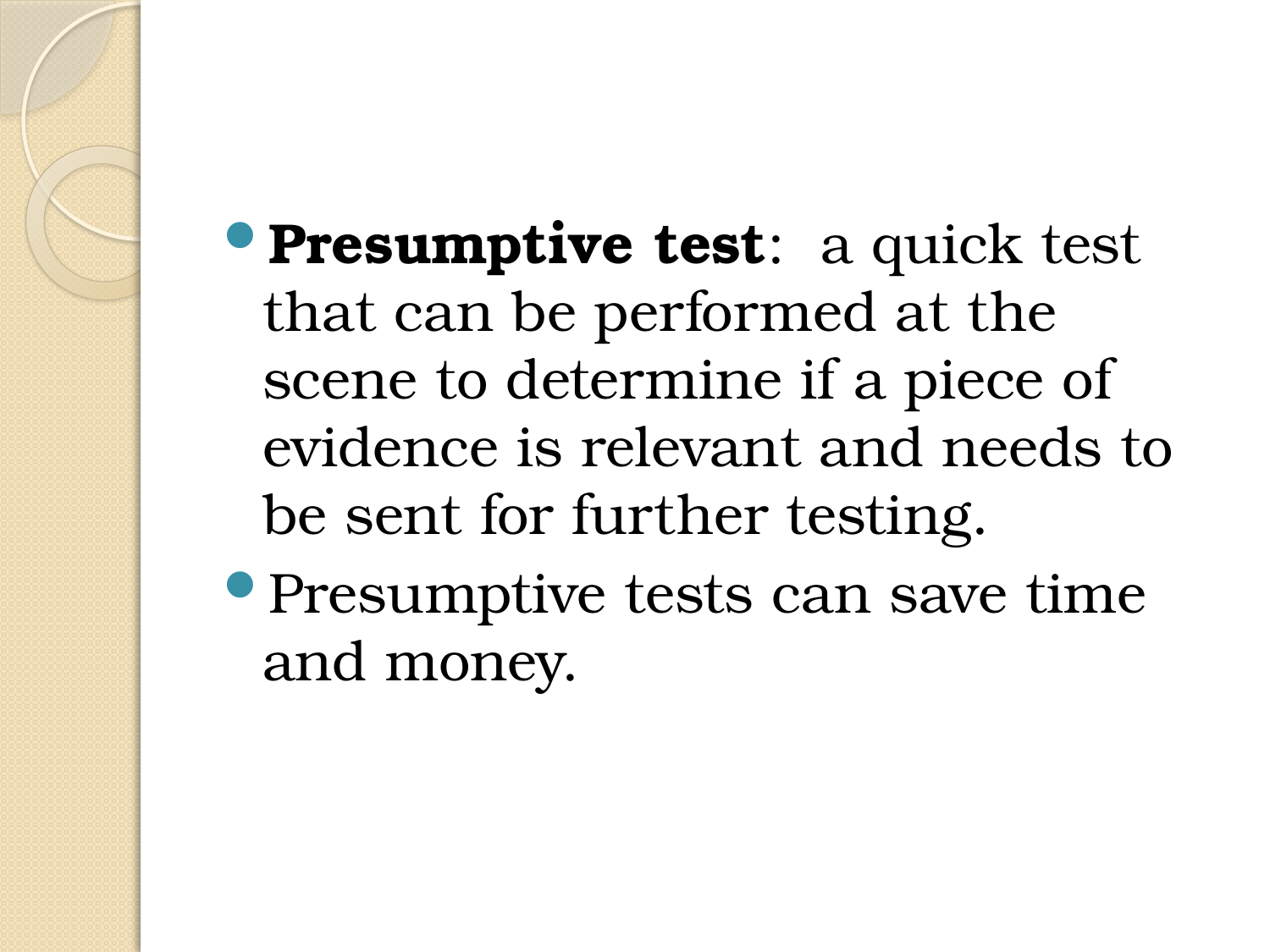

#
Presumptive test:  a quick test that can be performed at the scene to determine if a piece of evidence is relevant and needs to be sent for further testing.
Presumptive tests can save time and money.